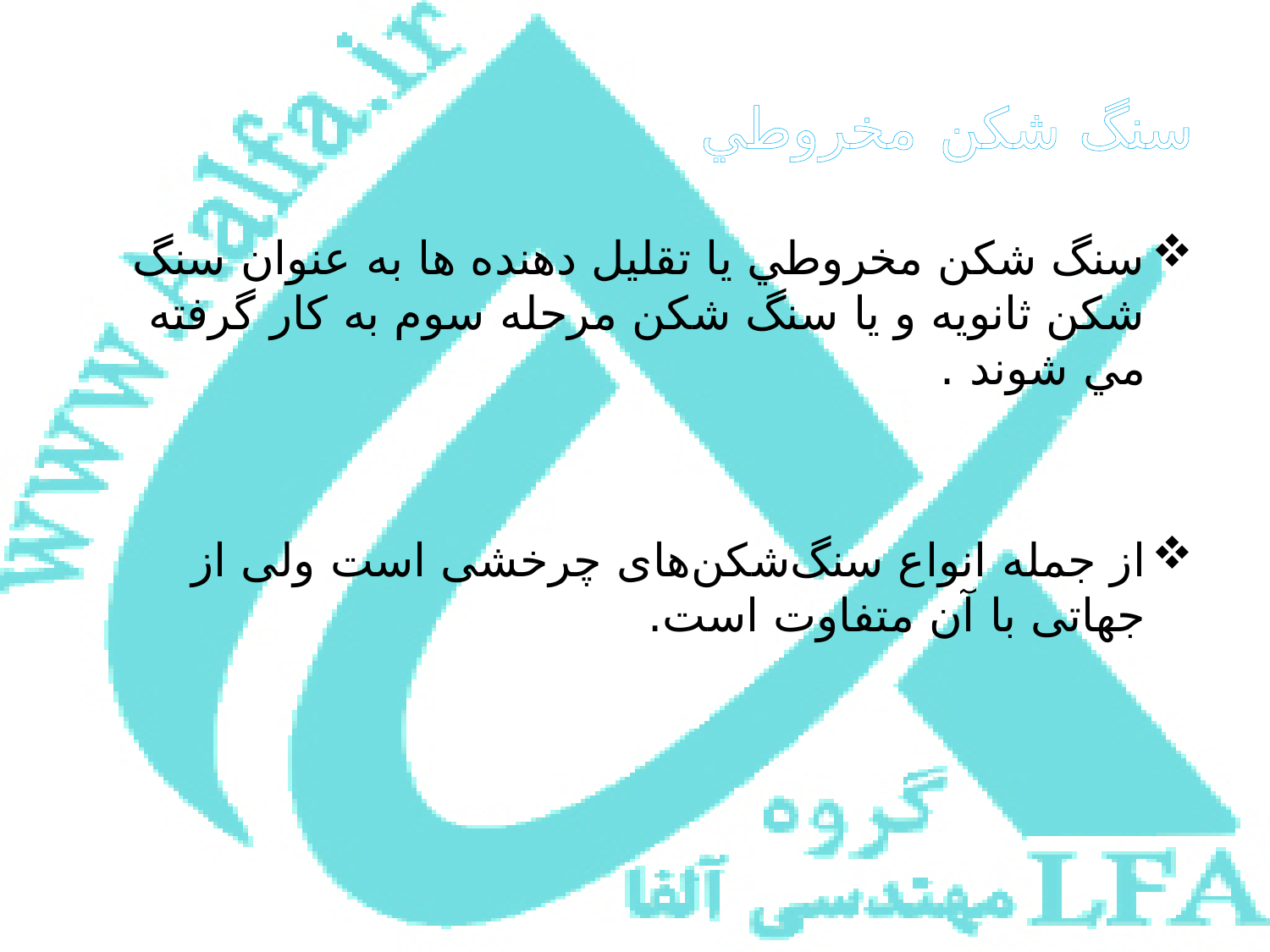

# سنگ شكن مخروطي
سنگ شكن مخروطي يا تقليل دهنده ها به عنوان سنگ شكن ثانويه و يا سنگ شكن مرحله سوم به كار گرفته مي شوند .

از جمله انواع سنگ‌شکن‌های چرخشی است ولی از جهاتی با آن متفاوت است.